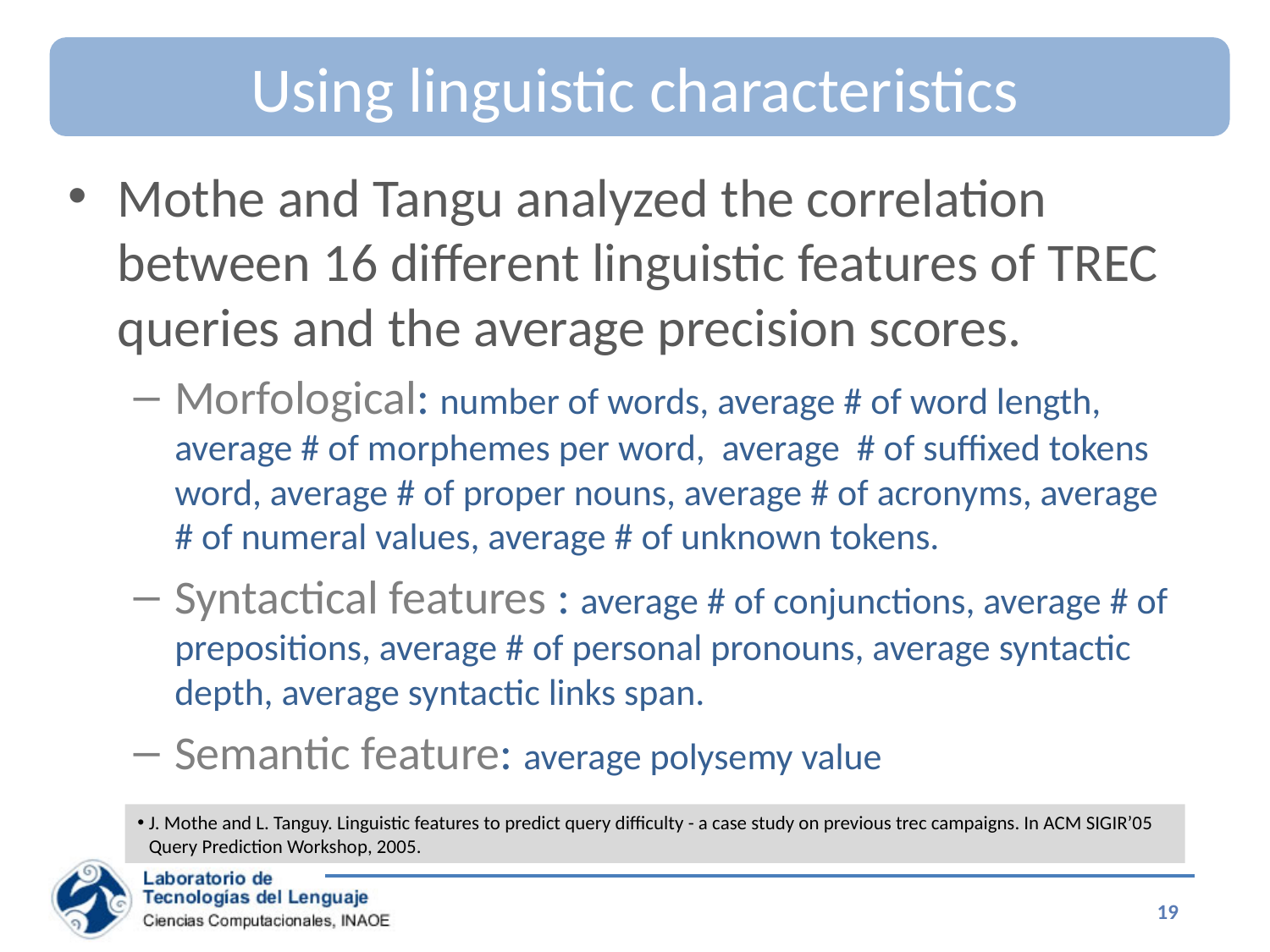

# Using linguistic characteristics
Mothe and Tangu analyzed the correlation between 16 different linguistic features of TREC queries and the average precision scores.
Morfological: number of words, average # of word length, average # of morphemes per word,  average  # of suffixed tokens word, average # of proper nouns, average # of acronyms, average # of numeral values, average # of unknown tokens.
Syntactical features : average # of conjunctions, average # of prepositions, average # of personal pronouns, average syntactic depth, average syntactic links span.
Semantic feature: average polysemy value

J. Mothe and L. Tanguy. Linguistic features to predict query difficulty - a case study on previous trec campaigns. In ACM SIGIR’05 Query Prediction Workshop, 2005.
19
Special Topics on Information Retrieval